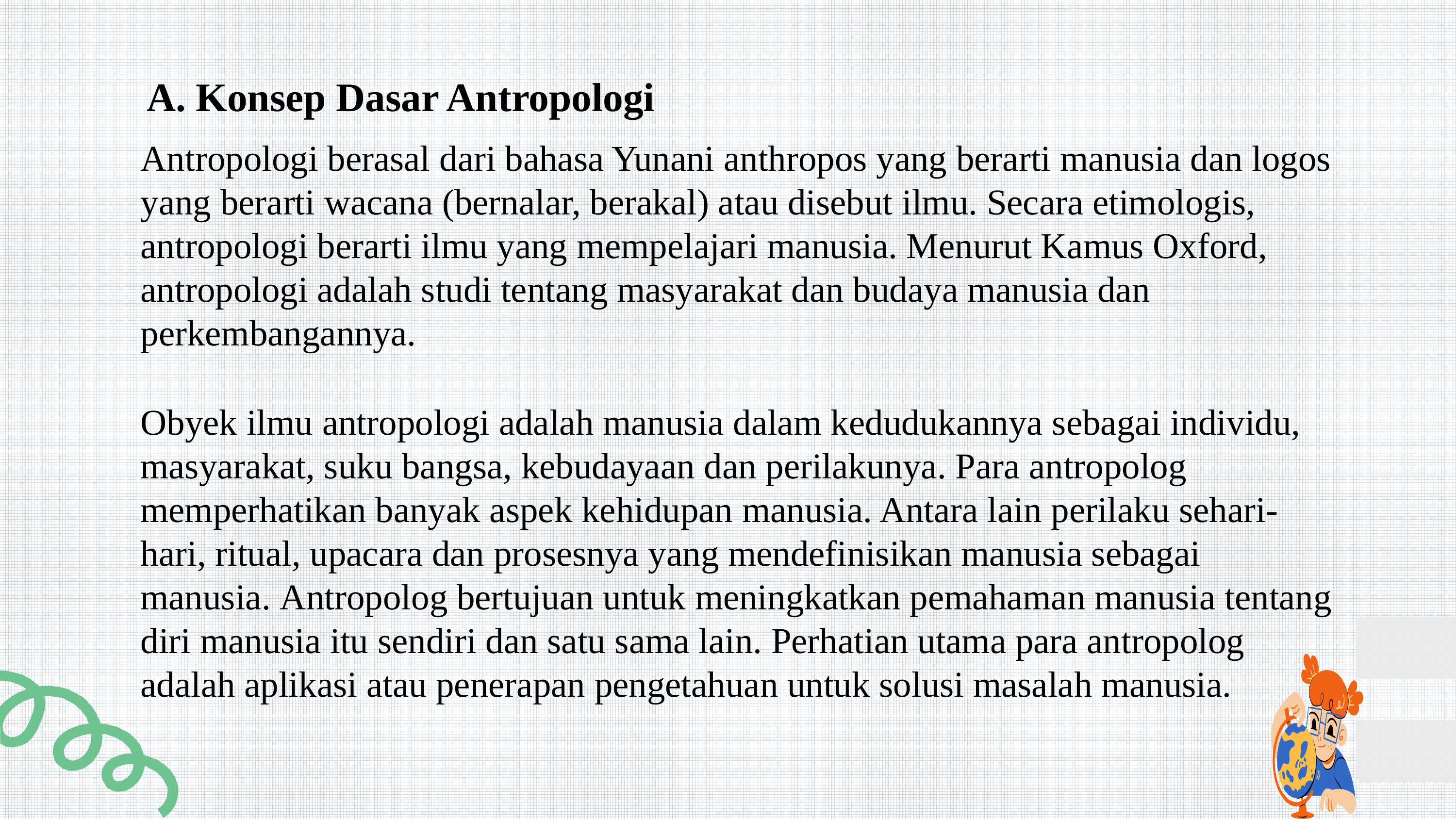

# A. Konsep Dasar Antropologi
Antropologi berasal dari bahasa Yunani anthropos yang berarti manusia dan logos yang berarti wacana (bernalar, berakal) atau disebut ilmu. Secara etimologis, antropologi berarti ilmu yang mempelajari manusia. Menurut Kamus Oxford, antropologi adalah studi tentang masyarakat dan budaya manusia dan perkembangannya.

Obyek ilmu antropologi adalah manusia dalam kedudukannya sebagai individu, masyarakat, suku bangsa, kebudayaan dan perilakunya. Para antropolog memperhatikan banyak aspek kehidupan manusia. Antara lain perilaku sehari-hari, ritual, upacara dan prosesnya yang mendefinisikan manusia sebagai manusia. Antropolog bertujuan untuk meningkatkan pemahaman manusia tentang diri manusia itu sendiri dan satu sama lain. Perhatian utama para antropolog adalah aplikasi atau penerapan pengetahuan untuk solusi masalah manusia.